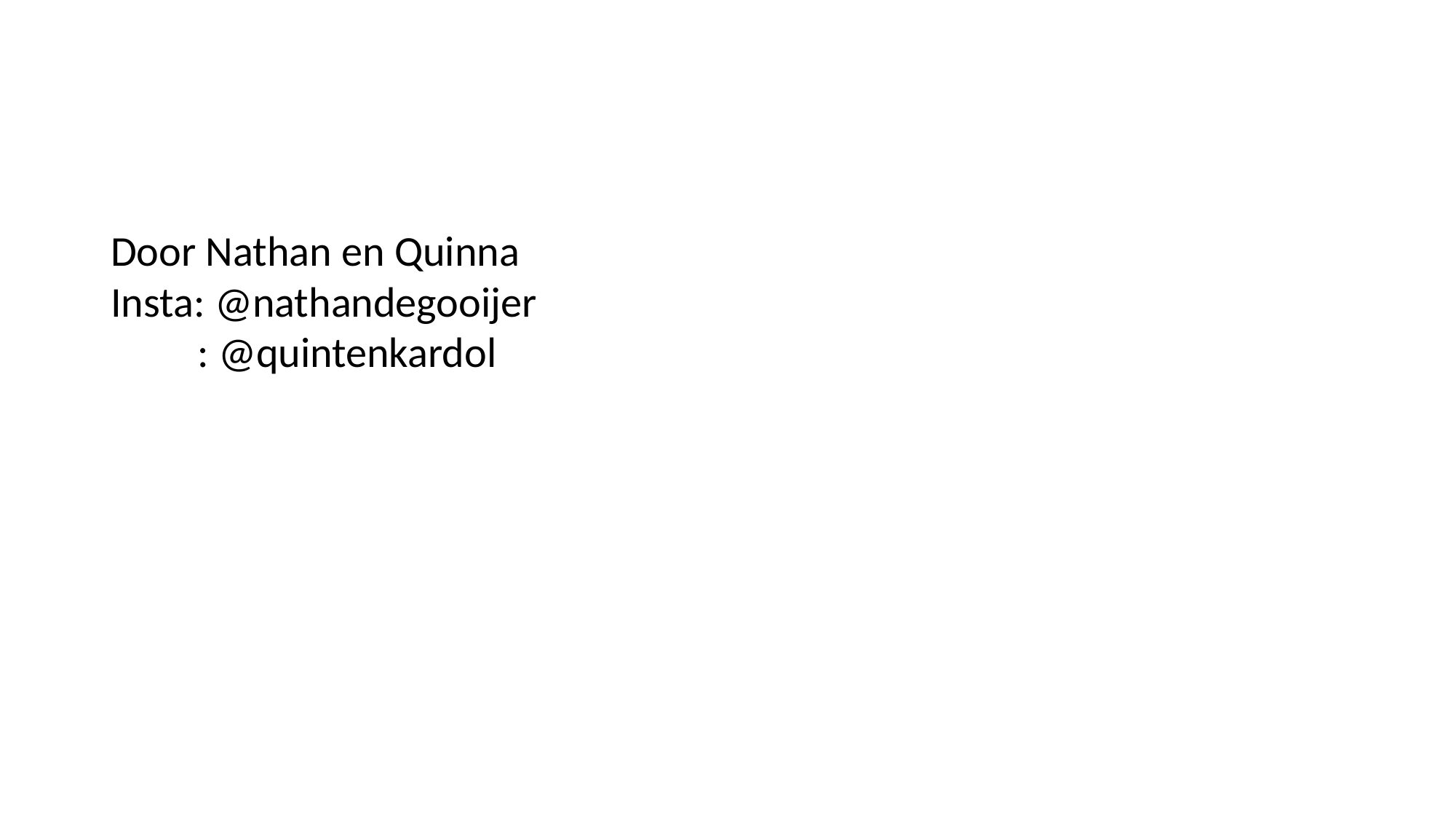

Door Nathan en Quinna
Insta: @nathandegooijer
         : @quintenkardol